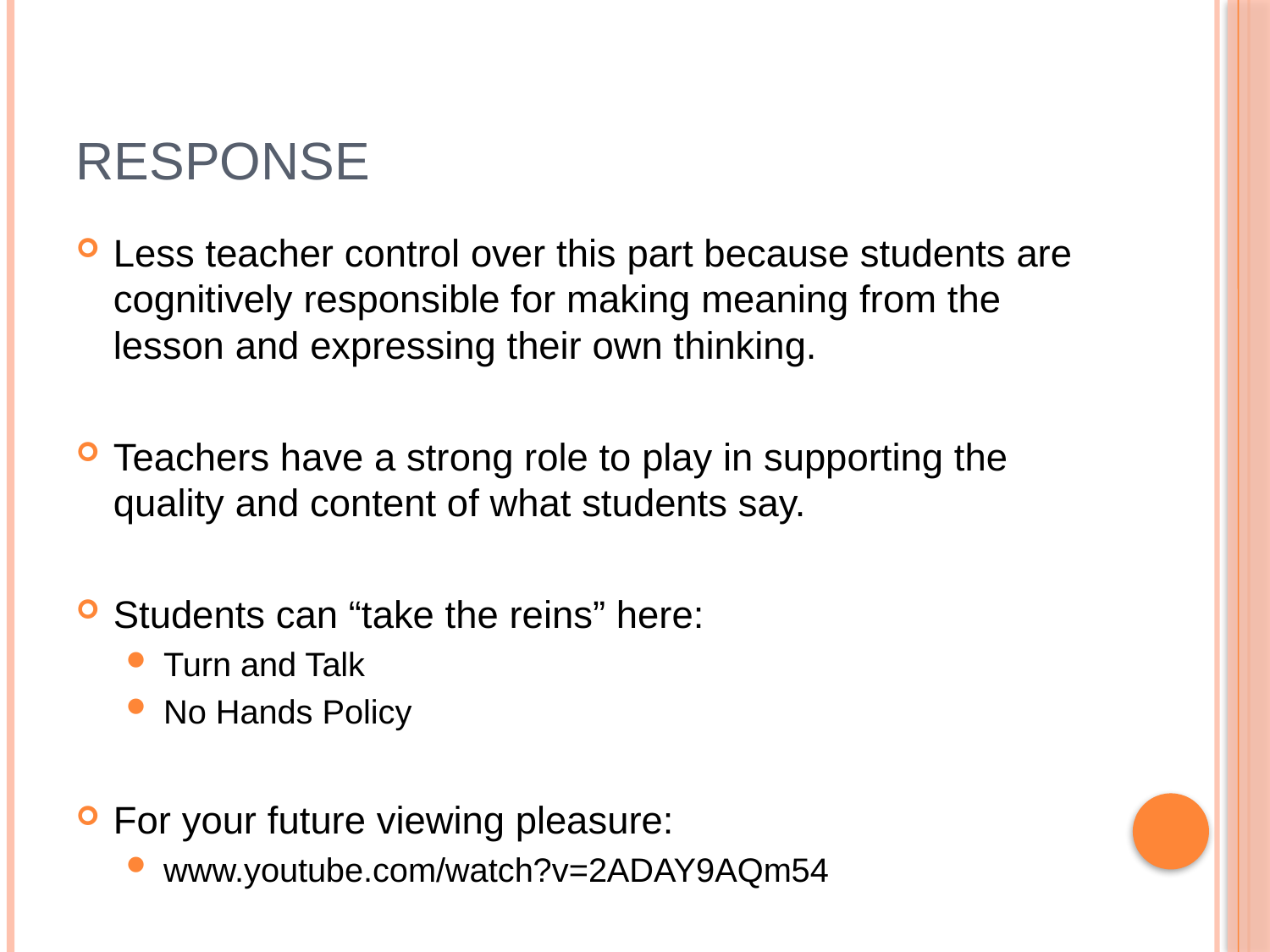

# Response
Less teacher control over this part because students are cognitively responsible for making meaning from the lesson and expressing their own thinking.

Teachers have a strong role to play in supporting the quality and content of what students say.

Students can “take the reins” here:
Turn and Talk
No Hands Policy

For your future viewing pleasure:
www.youtube.com/watch?v=2ADAY9AQm54